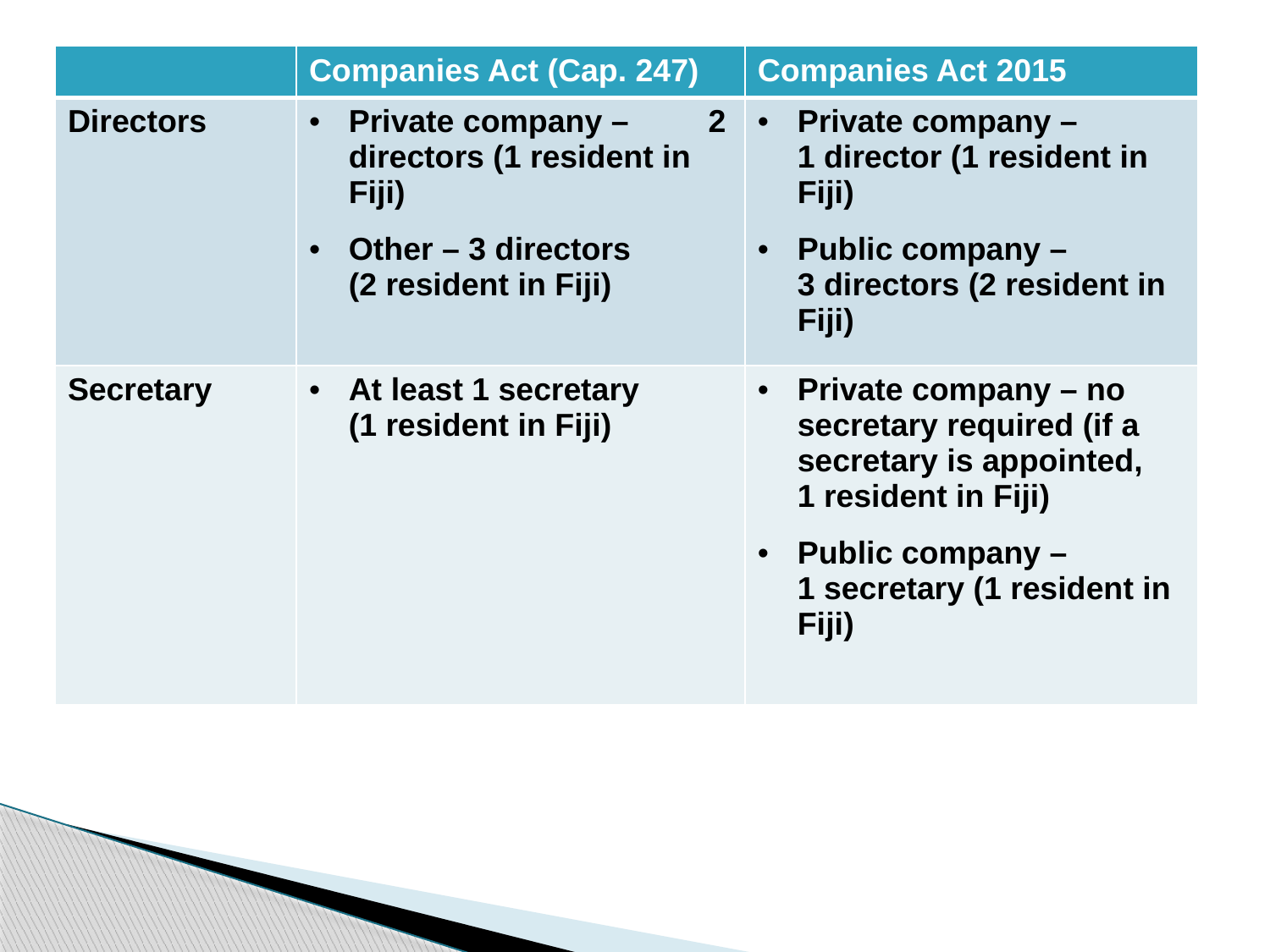

#
|  | Companies Act (Cap. 247) | Companies Act 2015 |
| --- | --- | --- |
| Directors | Private company – 2 directors (1 resident in Fiji) Other – 3 directors (2 resident in Fiji) | Private company – 1 director (1 resident in Fiji) Public company – 3 directors (2 resident in Fiji) |
| Secretary | At least 1 secretary (1 resident in Fiji) | Private company – no secretary required (if a secretary is appointed, 1 resident in Fiji) Public company – 1 secretary (1 resident in Fiji) |